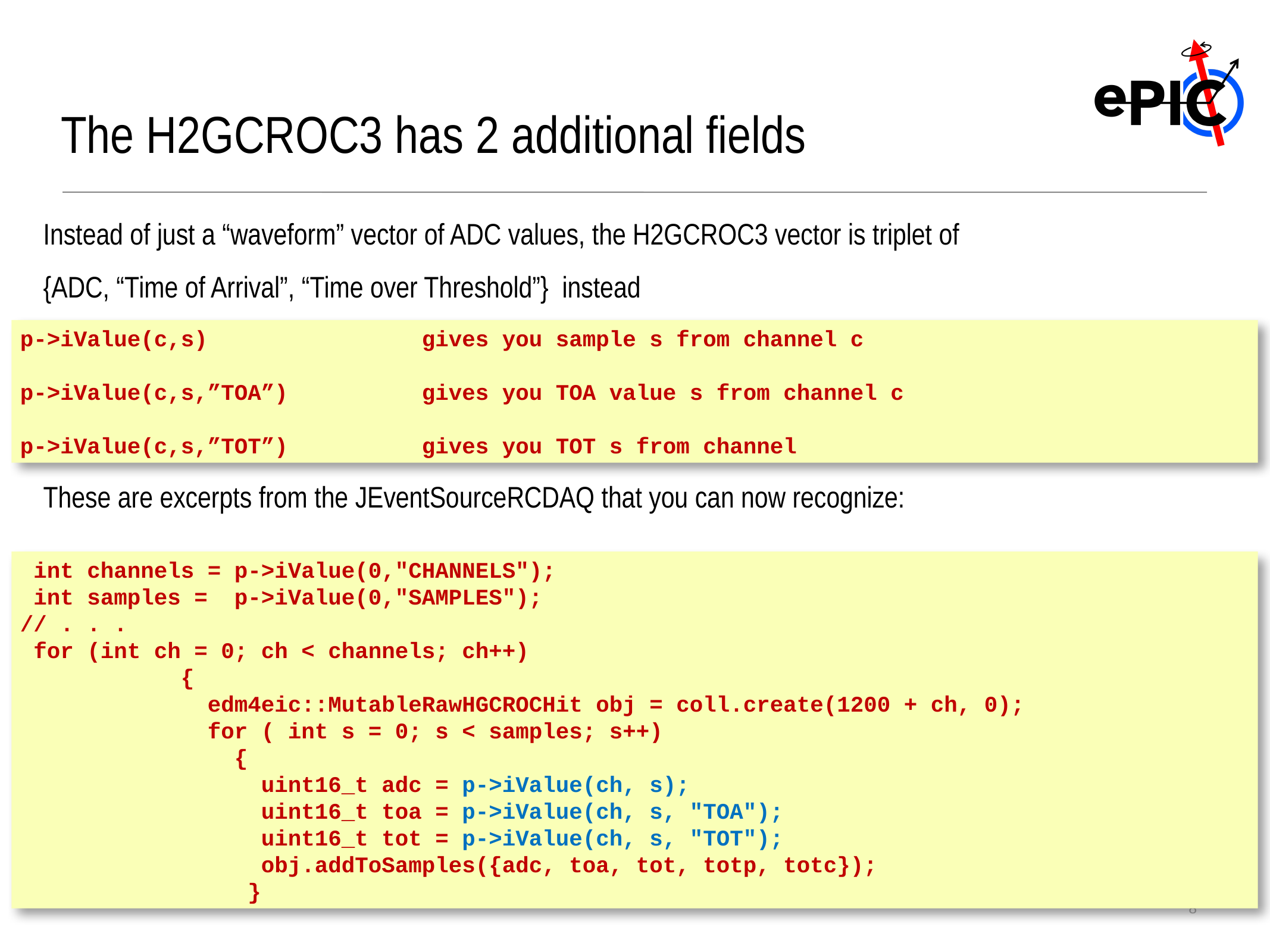

The H2GCROC3 has 2 additional fields

Instead of just a “waveform” vector of ADC values, the H2GCROC3 vector is triplet of
{ADC, “Time of Arrival”, “Time over Threshold”}  instead

These are excerpts from the JEventSourceRCDAQ that you can now recognize:
p->iValue(c,s)                gives you sample s from channel c

p->iValue(c,s,”TOA”)          gives you TOA value s from channel c

p->iValue(c,s,”TOT”)          gives you TOT s from channel
 int channels = p->iValue(0,"CHANNELS");
 int samples =  p->iValue(0,"SAMPLES");
// . . .
 for (int ch = 0; ch < channels; ch++)
            {
              edm4eic::MutableRawHGCROCHit obj = coll.create(1200 + ch, 0);
              for ( int s = 0; s < samples; s++)
                {
                  uint16_t adc = p->iValue(ch, s);
                  uint16_t toa = p->iValue(ch, s, "TOA");
                  uint16_t tot = p->iValue(ch, s, "TOT");
                  obj.addToSamples({adc, toa, tot, totp, totc});
                 }
8